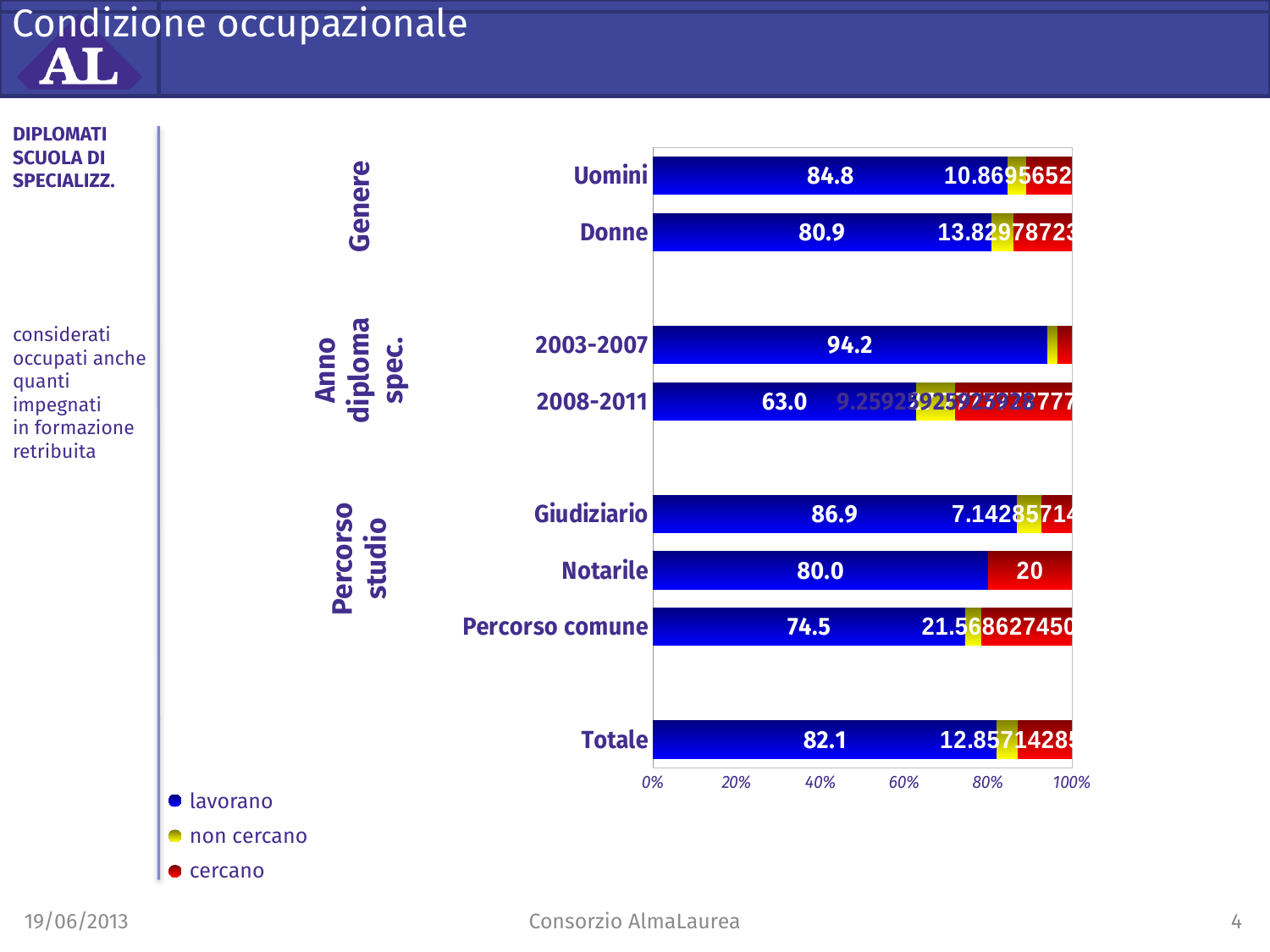

# Condizione occupazionale
DIPLOMATI SCUOLA DI SPECIALIZZ.

### Chart

| Category | lavorano | non cercano | cercano |
|---|---|---|---|
| Totale | 82.14285714285688 | 5.0 | 12.857142857142884 |
|  | None | None | None |
| Percorso comune | 74.50980392156863 | 3.92156862745098 | 21.568627450980344 |
| Notarile | 80.0 | 0.0 | 20.0 |
| Giudiziario | 86.9047619047619 | 5.952380952380945 | 7.1428571428571415 |
|  | None | None | None |
| 2008-2011 | 62.96296296296296 | 9.259259259259283 | 27.77777777777778 |
| 2003-2007 | 94.18604651162767 | 2.3255813953488373 | 3.4883720930232527 |
|  | None | None | None |
| Donne | 80.85106382978724 | 5.3191489361702065 | 13.829787234042575 |
| Uomini | 84.78260869565217 | 4.3478260869565215 | 10.869565217391335 |
Genere
Anno diploma spec.
considerati occupati anche quanti impegnati
in formazione retribuita
Percorso studio
lavorano

non cercano

cercano

19/06/2013
Consorzio AlmaLaurea
4